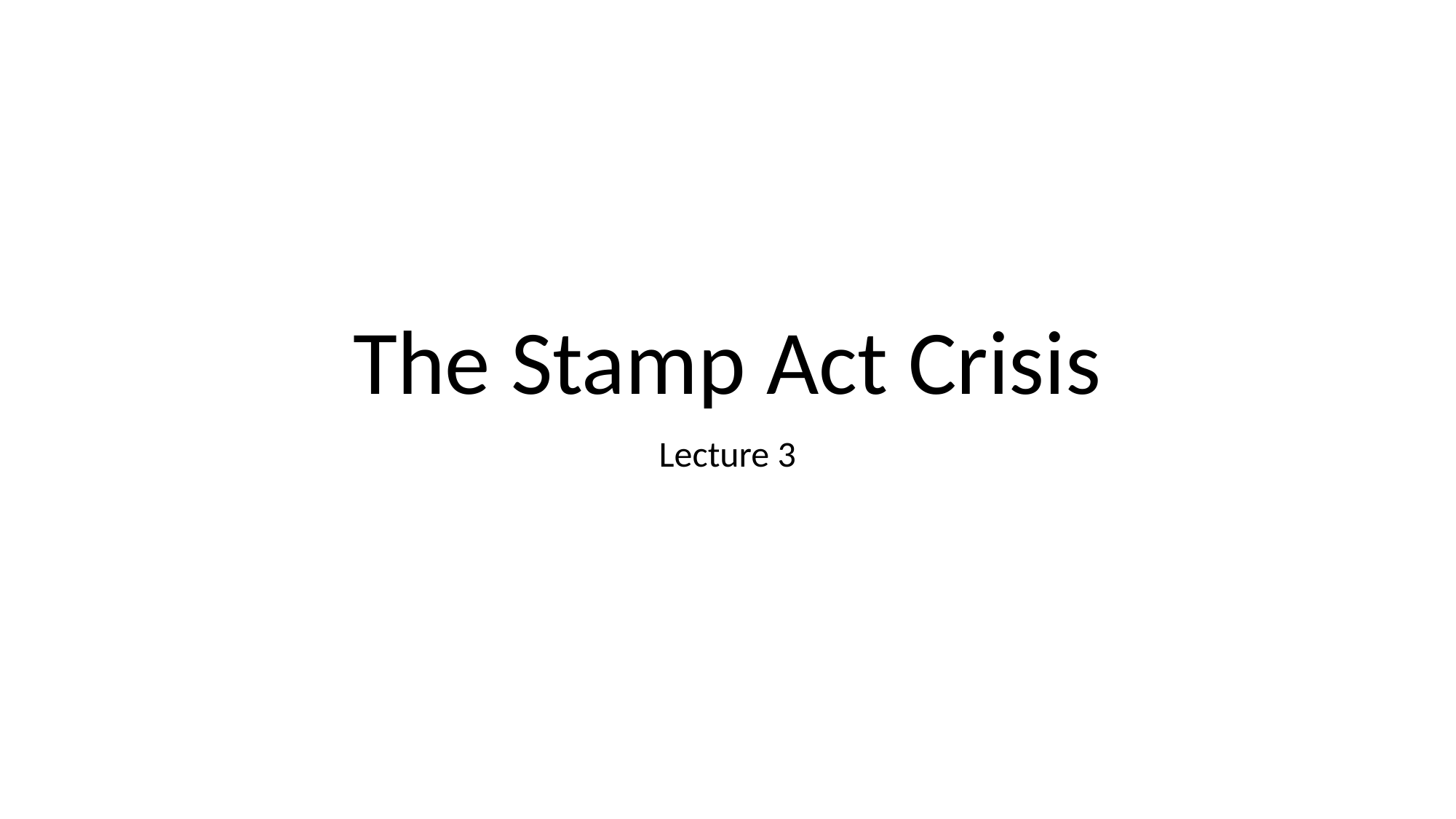

# The Stamp Act Crisis
Lecture 3